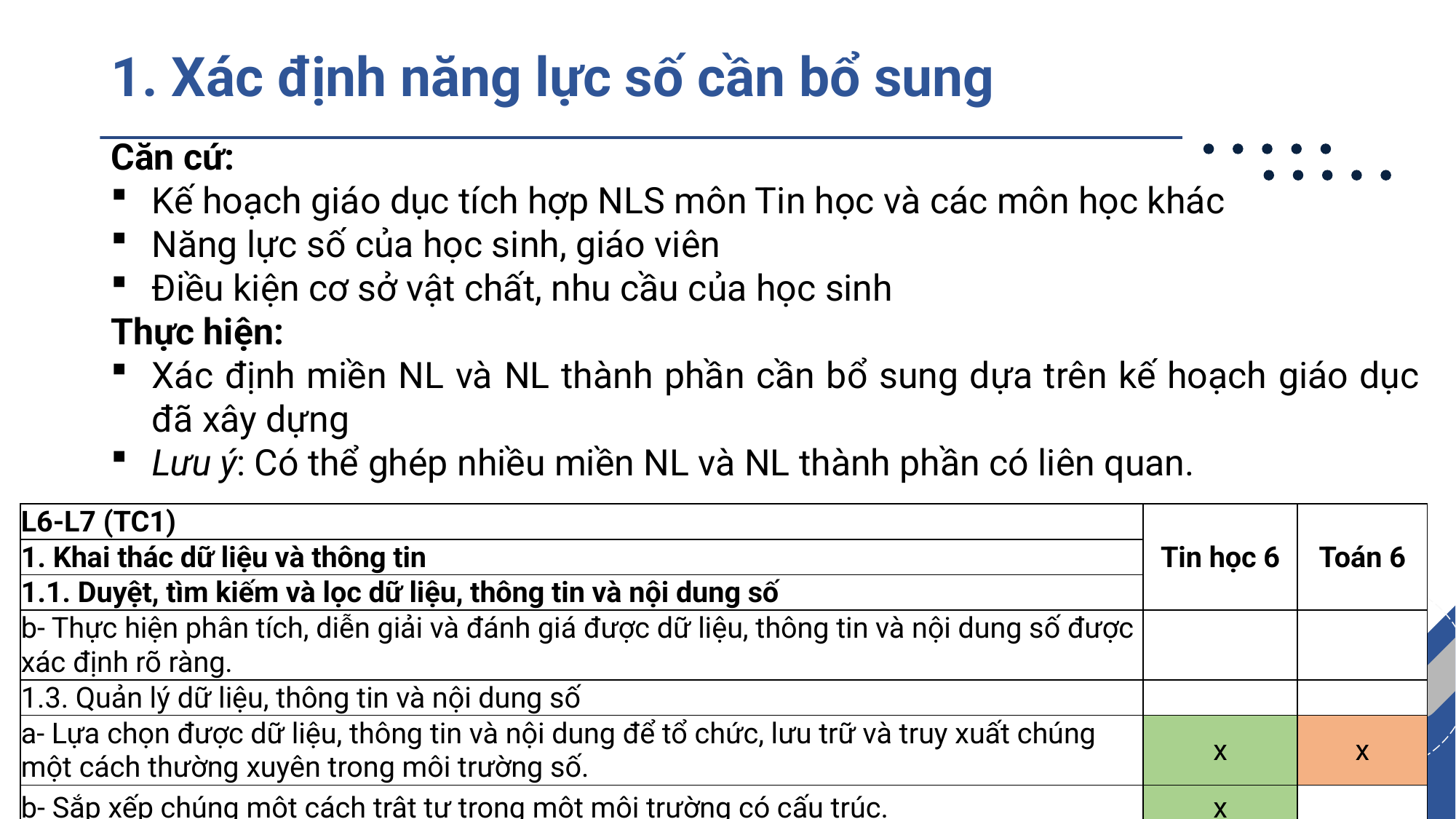

# 1. Xác định năng lực số cần bổ sung
Căn cứ:
Kế hoạch giáo dục tích hợp NLS môn Tin học và các môn học khác
Năng lực số của học sinh, giáo viên
Điều kiện cơ sở vật chất, nhu cầu của học sinh
Thực hiện:
Xác định miền NL và NL thành phần cần bổ sung dựa trên kế hoạch giáo dục đã xây dựng
Lưu ý: Có thể ghép nhiều miền NL và NL thành phần có liên quan.

| L6-L7 (TC1) | Tin học 6 | Toán 6 |
| --- | --- | --- |
| 1. Khai thác dữ liệu và thông tin |  |  |
| 1.1. Duyệt, tìm kiếm và lọc dữ liệu, thông tin và nội dung số |  |  |
| b- Thực hiện phân tích, diễn giải và đánh giá được dữ liệu, thông tin và nội dung số được xác định rõ ràng. |  |  |
| 1.3. Quản lý dữ liệu, thông tin và nội dung số |  |  |
| a- Lựa chọn được dữ liệu, thông tin và nội dung để tổ chức, lưu trữ và truy xuất chúng một cách thường xuyên trong môi trường số. | x | x |
| b- Sắp xếp chúng một cách trật tự trong một môi trường có cấu trúc. | x |  |